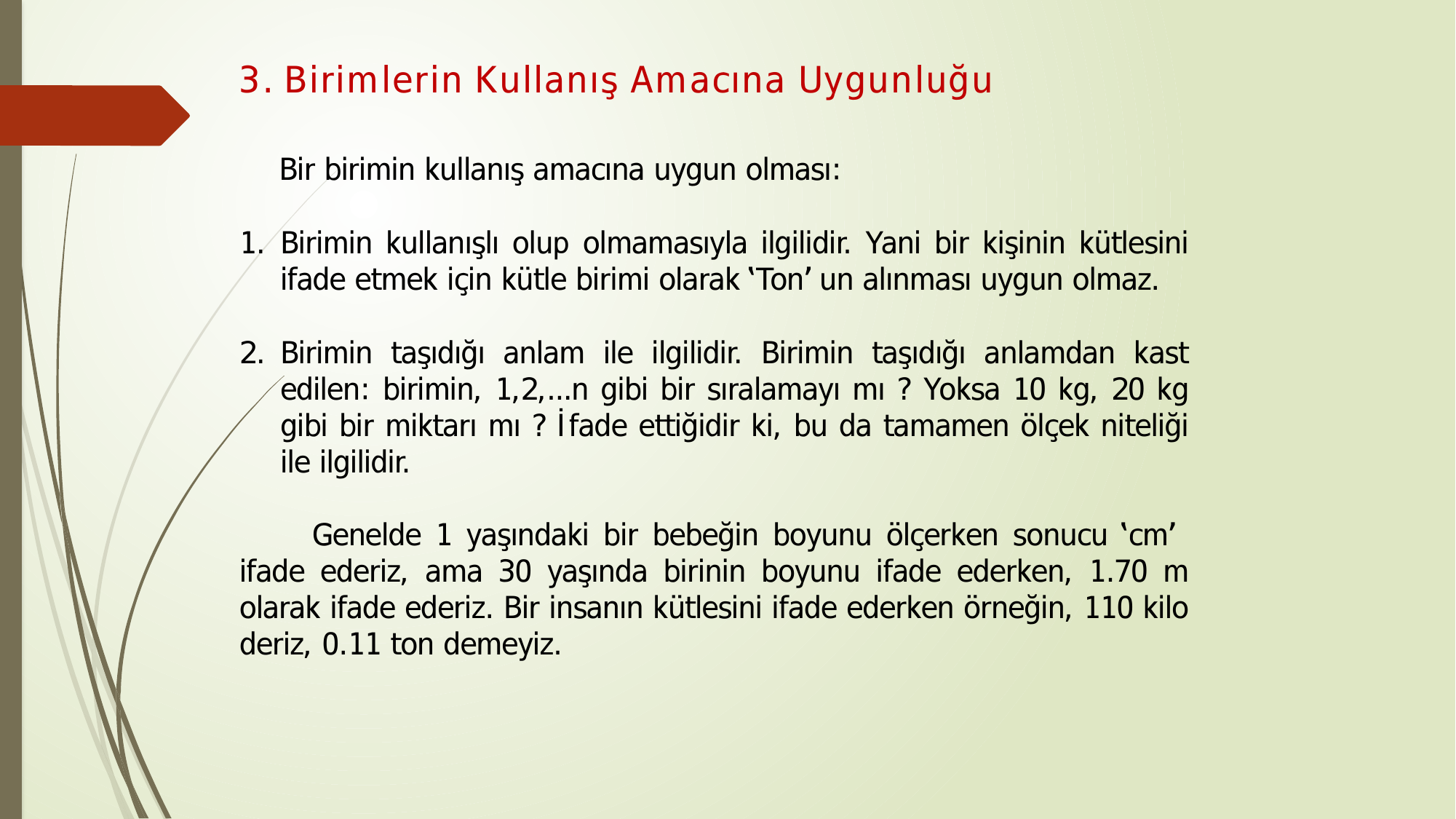

3. Birimlerin Kullanış Amacına Uygunluğu

    Bir birimin kullanış amacına uygun olması:

Birimin kullanışlı olup olmamasıyla ilgilidir. Yani bir kişinin kütlesini ifade etmek için kütle birimi olarak ‘Ton’ un alınması uygun olmaz.

Birimin taşıdığı anlam ile ilgilidir. Birimin taşıdığı anlamdan kast edilen: birimin, 1,2,…n gibi bir sıralamayı mı ? Yoksa 10 kg, 20 kg gibi bir miktarı mı ? İfade ettiğidir ki, bu da tamamen ölçek niteliği ile ilgilidir.

     Genelde 1 yaşındaki bir bebeğin boyunu ölçerken sonucu ‘cm’  ifade ederiz, ama 30 yaşında birinin boyunu ifade ederken, 1.70 m olarak ifade ederiz. Bir insanın kütlesini ifade ederken örneğin, 110 kilo deriz, 0.11 ton demeyiz.